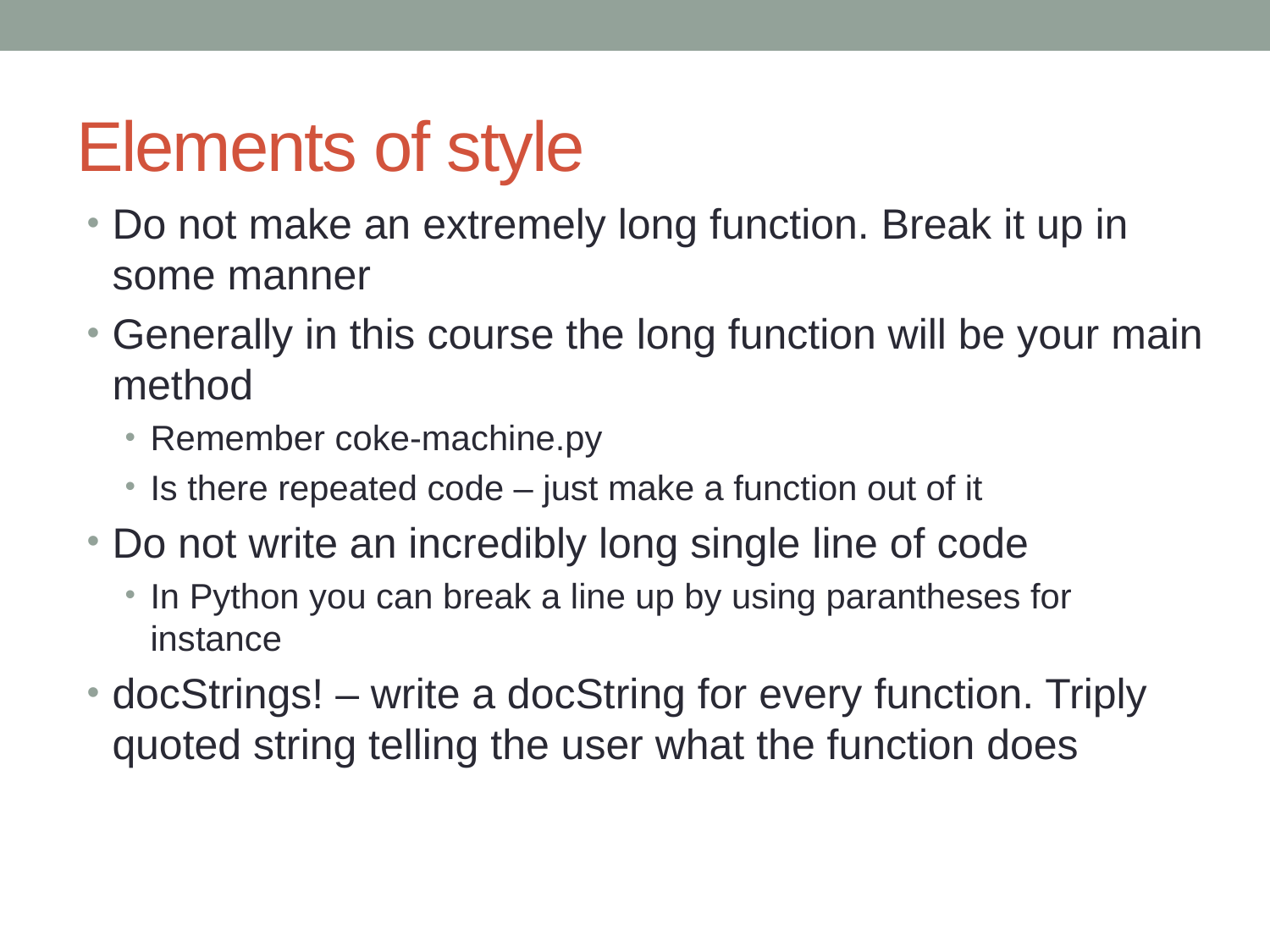

# Elements of style
Do not make an extremely long function. Break it up in some manner
Generally in this course the long function will be your main method
Remember coke-machine.py
Is there repeated code – just make a function out of it
Do not write an incredibly long single line of code
In Python you can break a line up by using parantheses for instance
docStrings! – write a docString for every function. Triply quoted string telling the user what the function does